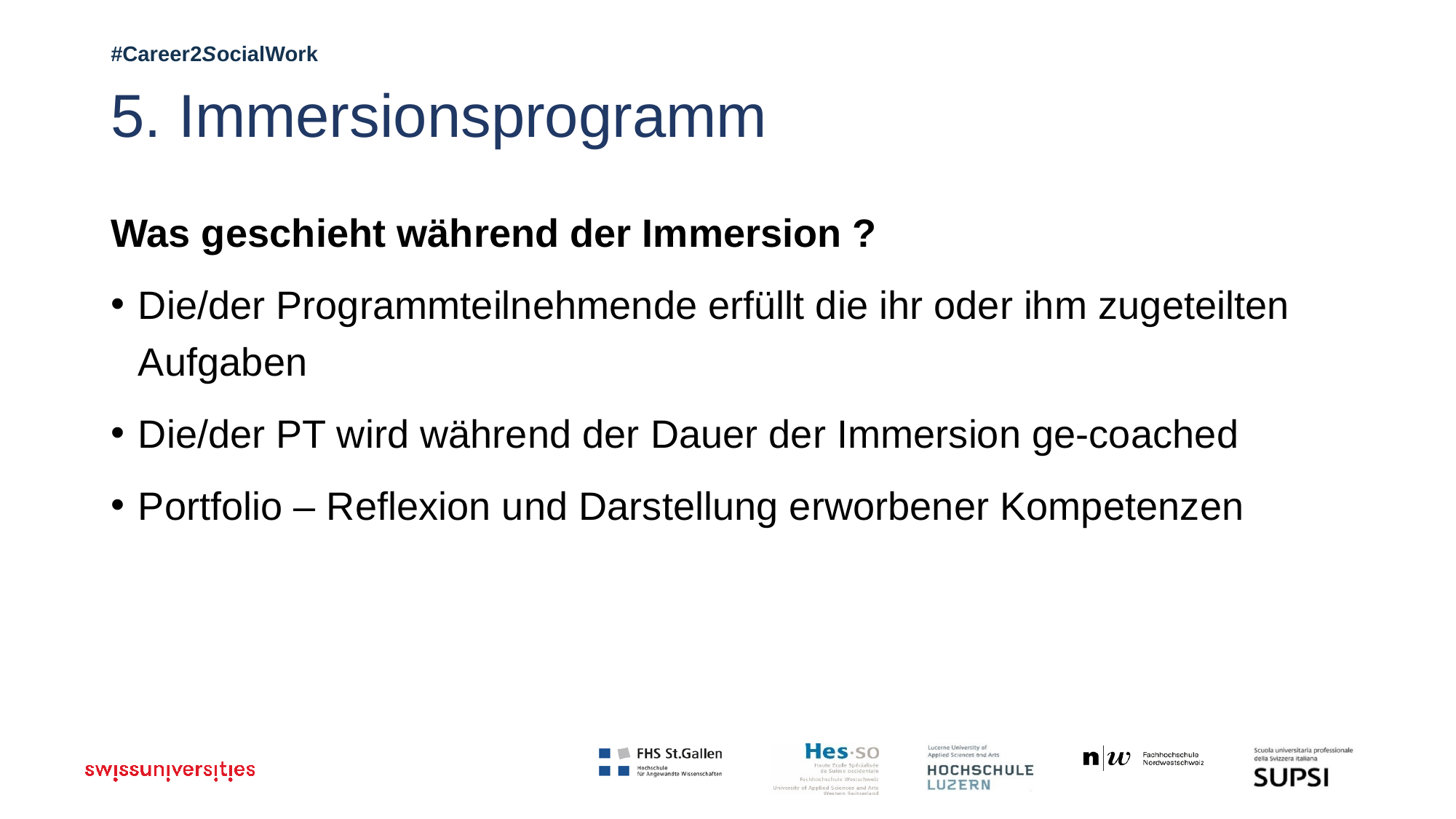

# 5. Immersionsprogramm
Was geschieht während der Immersion ?
Die/der Programmteilnehmende erfüllt die ihr oder ihm zugeteilten Aufgaben
Die/der PT wird während der Dauer der Immersion ge-coached
Portfolio – Reflexion und Darstellung erworbener Kompetenzen